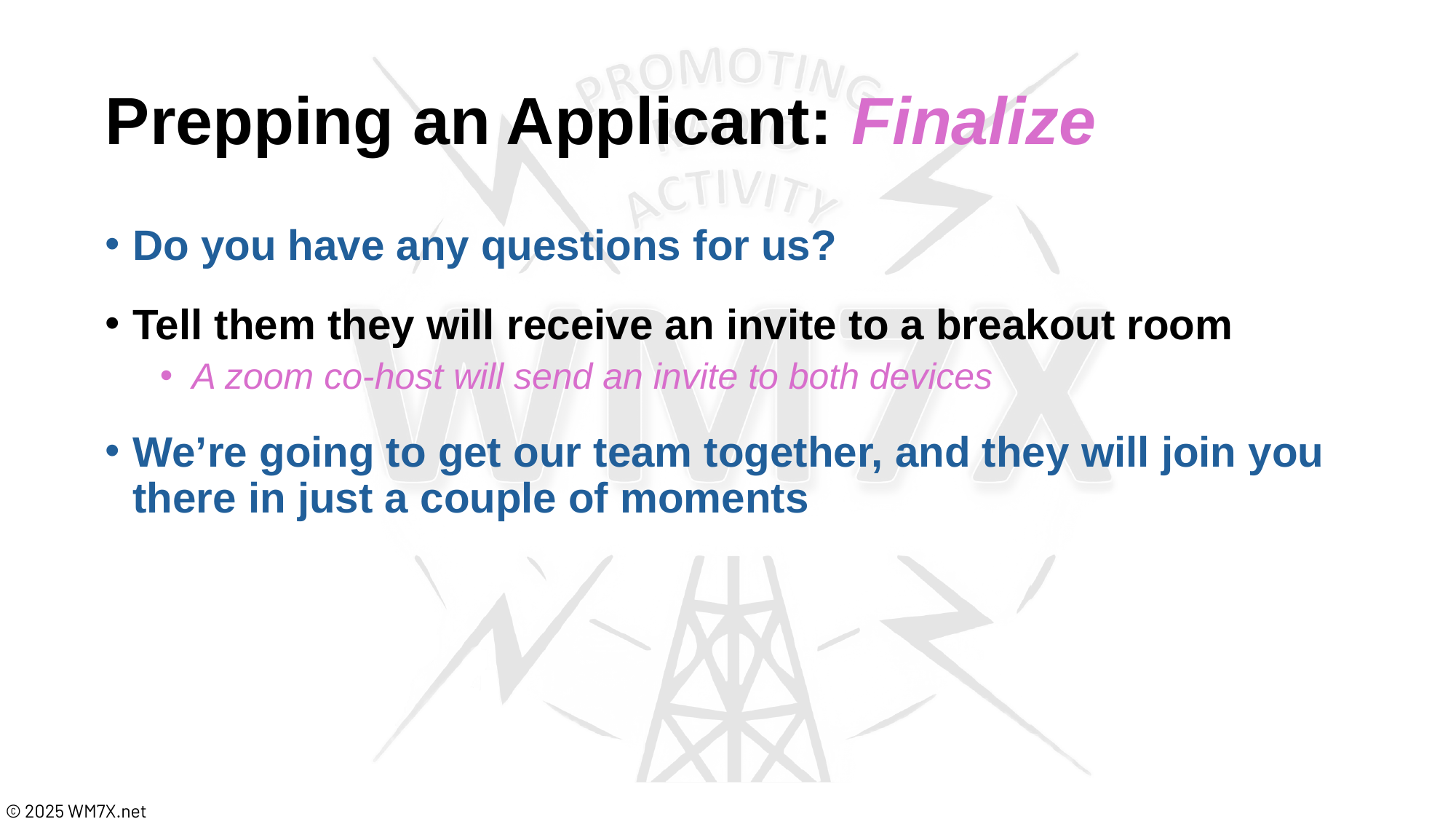

# Prepping an Applicant: Finalize
Do you have any questions for us?
Tell them they will receive an invite to a breakout room
A zoom co-host will send an invite to both devices
We’re going to get our team together, and they will join you there in just a couple of moments